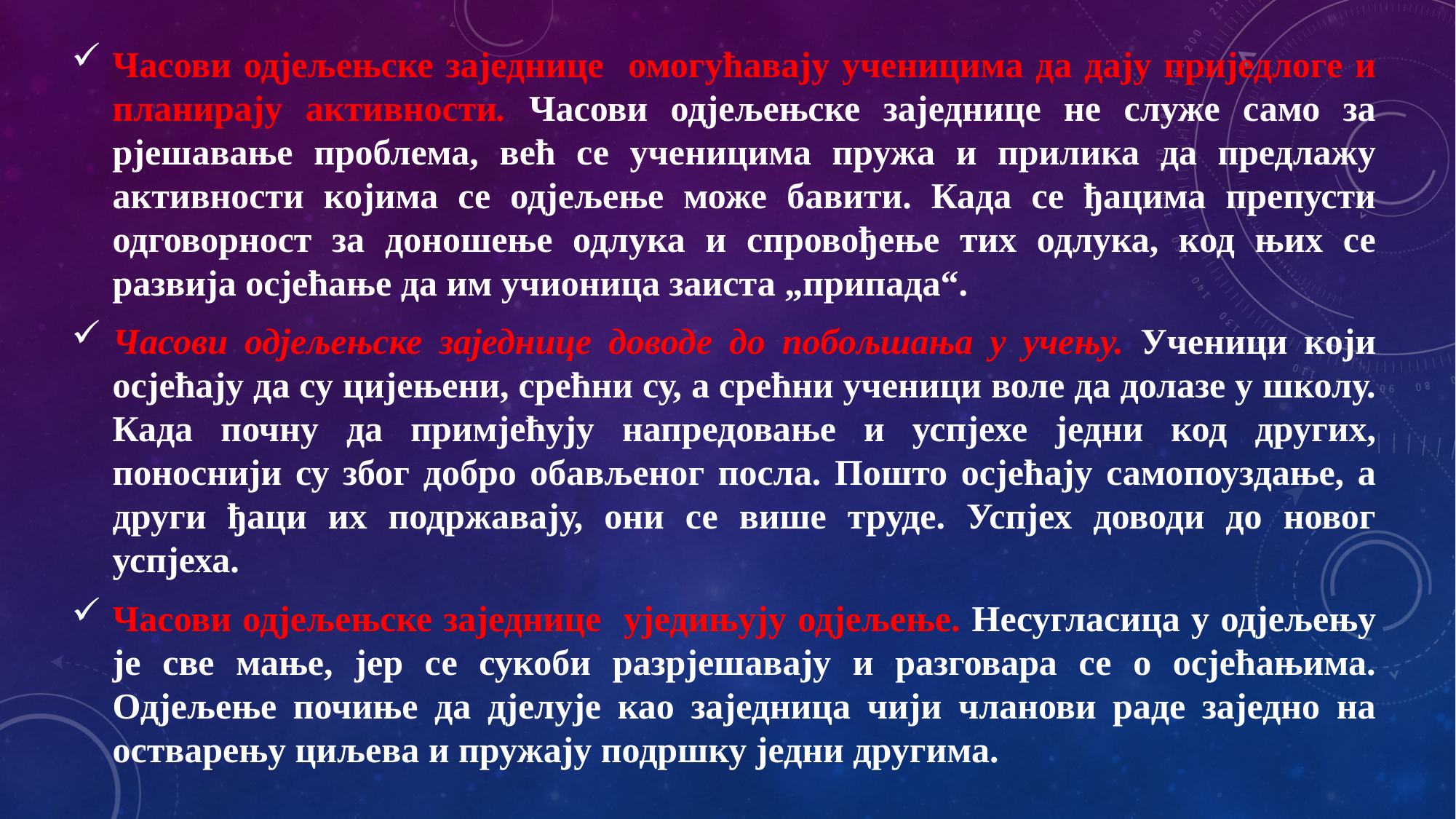

Часови одјељењске заједнице  омогућавају ученицима да дају приједлоге и планирају активности. Часови одјељењске заједнице не служе само за рјешавање проблема, већ се ученицима пружа и прилика да предлажу активности којима се одјељење може бавити. Када се ђацима препусти одговорност за доношење одлука и спровођење тих одлука, код њих се развија осјећање да им учионица заиста „припада“.
Часови одјељењске заједнице доводе до побољшања у учењу. Ученици који осјећају да су цијењени, срећни су, а срећни ученици воле да долазе у школу. Када почну да примјећују напредовање и успјехе једни код других, поноснији су због добро обављеног посла. Пошто осјећају самопоуздање, а други ђаци их подржавају, они се више труде. Успјех доводи до новог успјеха.
Часови одјељењске заједнице  уједињују одјељење. Несугласица у одјељењу је све мање, јер се сукоби разрјешавају и разговара се о осјећањима. Одјељење почиње да дјелује као заједница чији чланови раде заједно на остварењу циљева и пружају подршку једни другима.